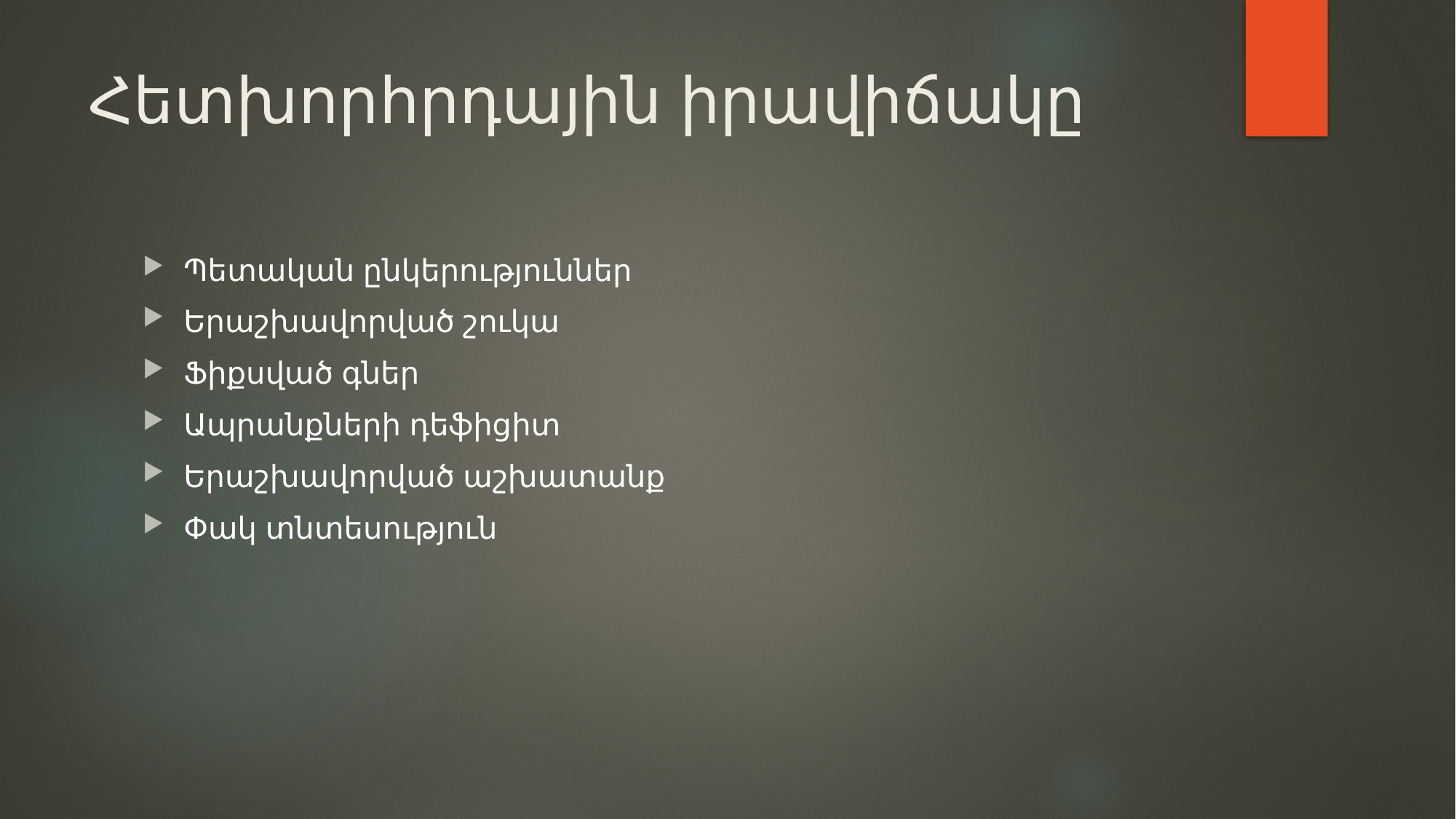

# Հետխորհրդային իրավիճակը
Պետական ընկերություններ
Երաշխավորված շուկա
Ֆիքսված գներ
Ապրանքների դեֆիցիտ
Երաշխավորված աշխատանք
Փակ տնտեսություն